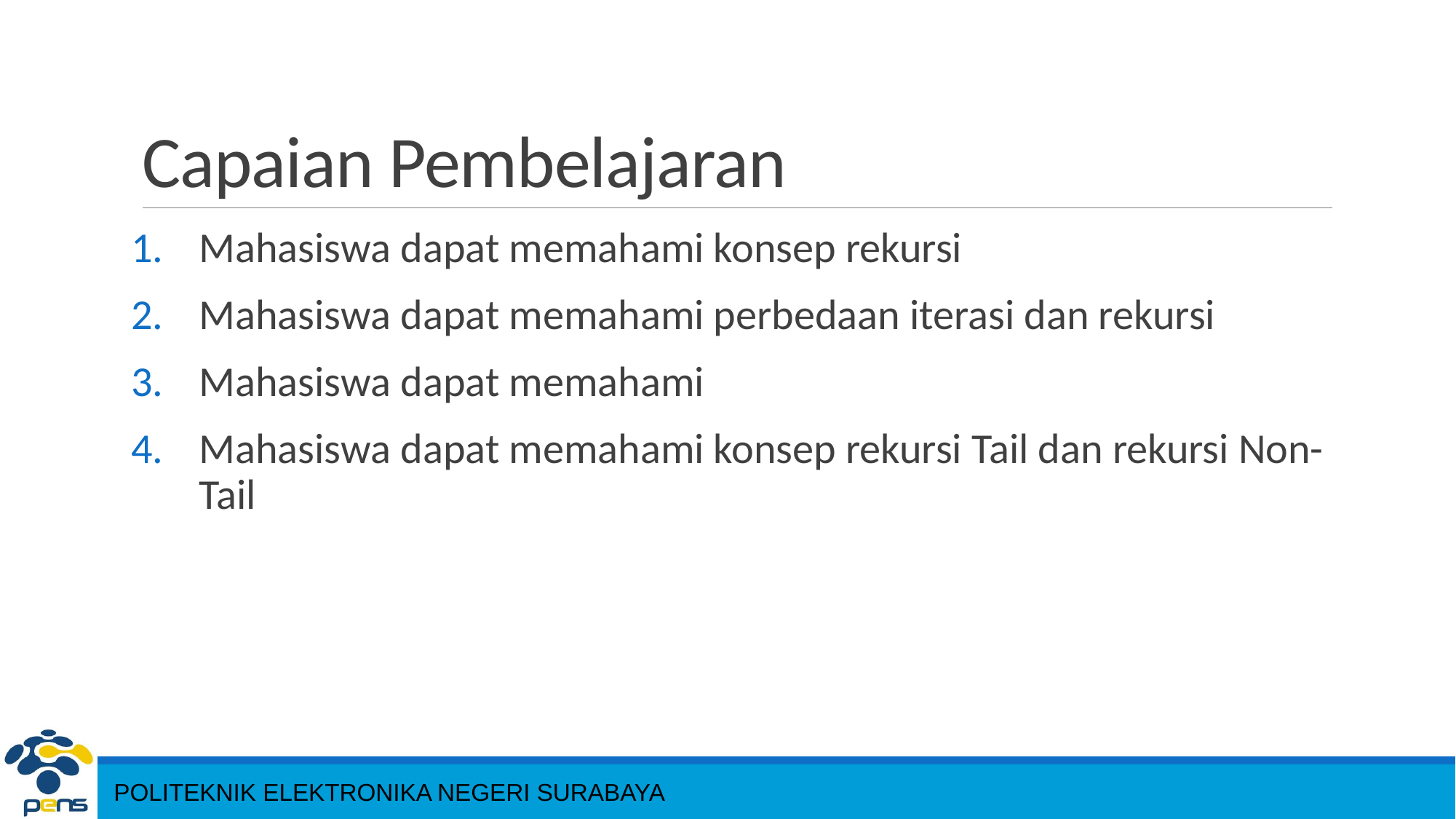

# Capaian Pembelajaran
Mahasiswa dapat memahami konsep rekursi
Mahasiswa dapat memahami perbedaan iterasi dan rekursi
Mahasiswa dapat memahami
Mahasiswa dapat memahami konsep rekursi Tail dan rekursi Non-Tail